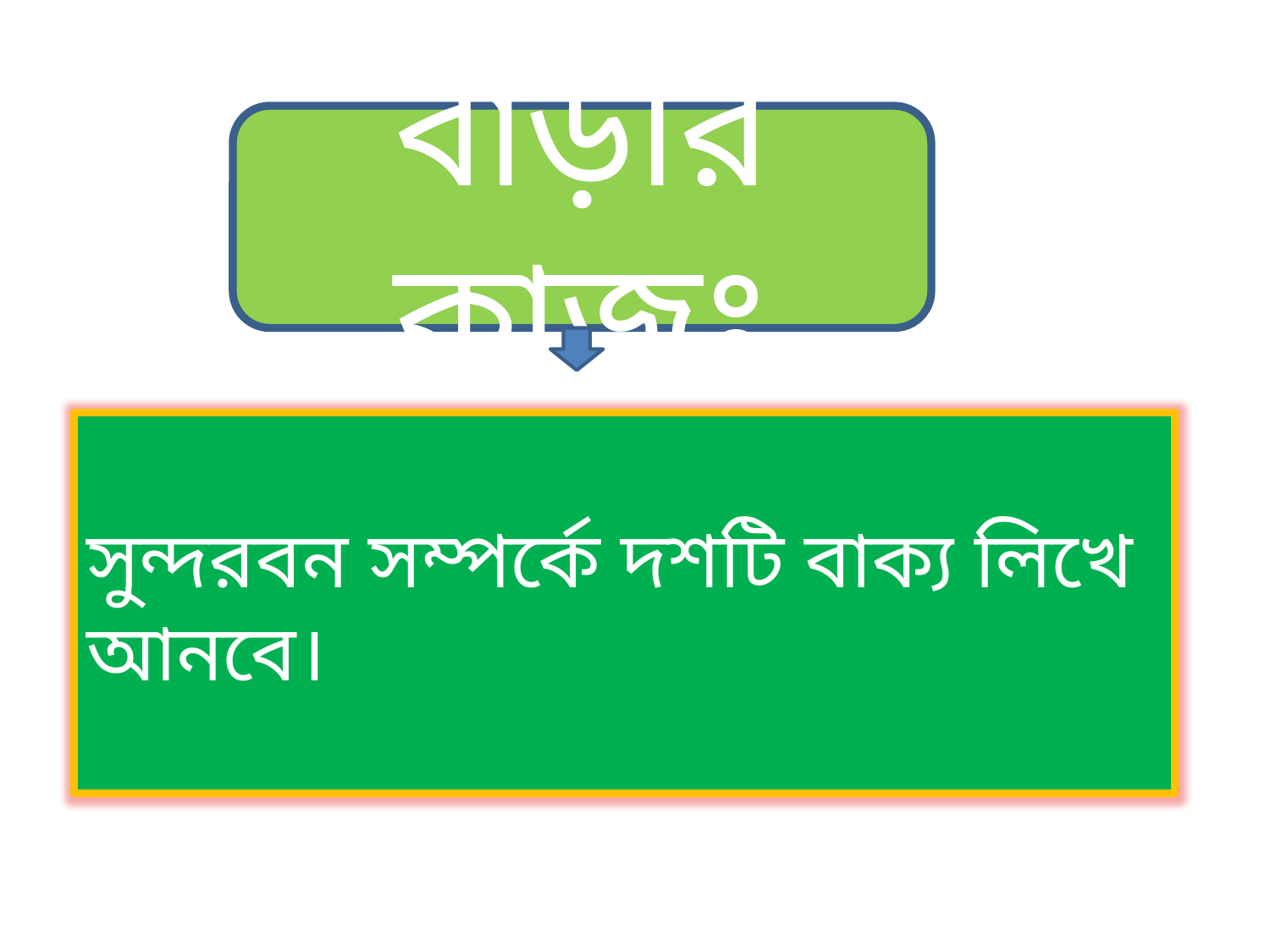

বাড়ীর কাজঃ

সুন্দরবন সম্পর্কে দশটি বাক্য লিখে আনবে।